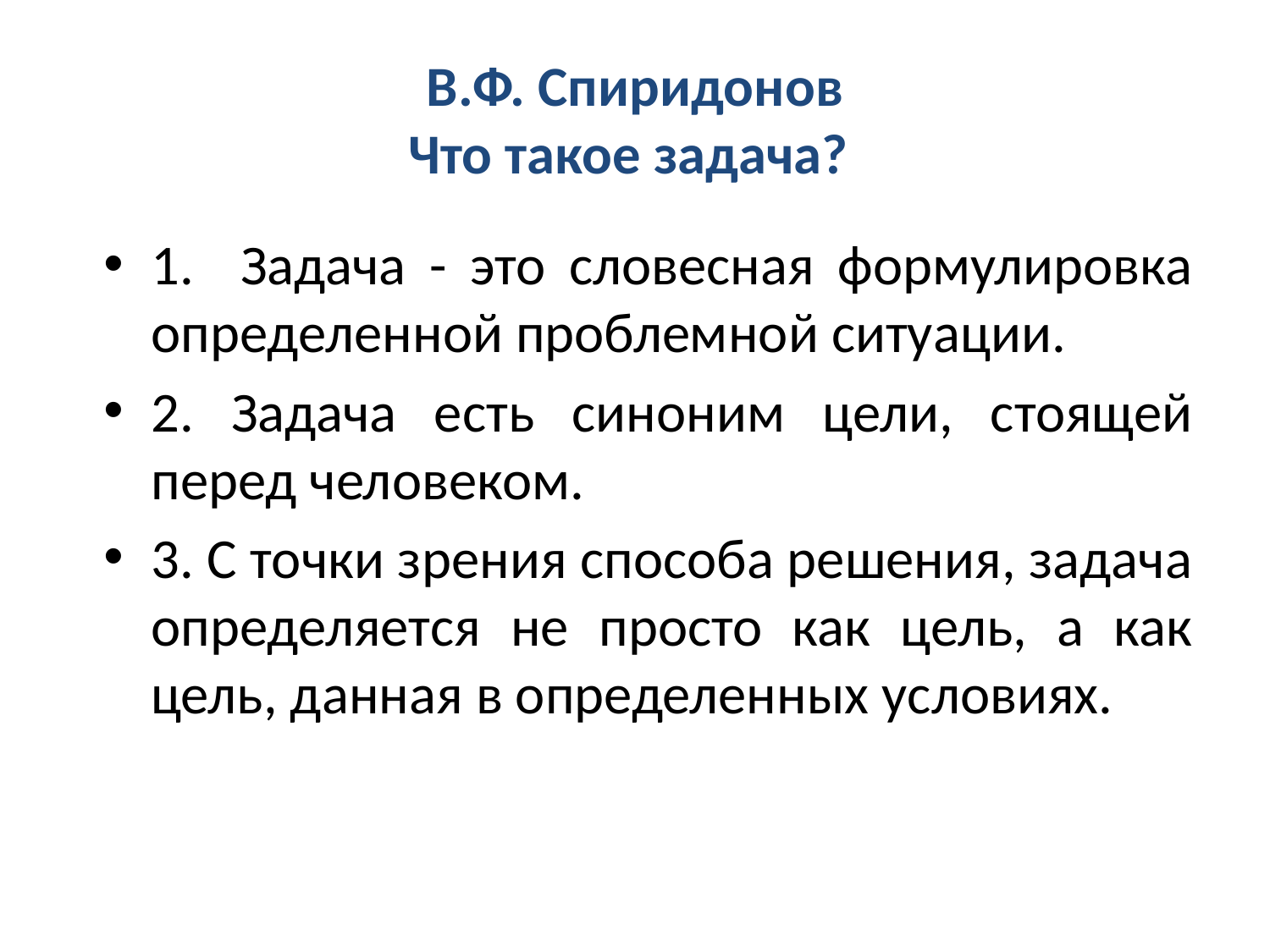

# В.Ф. Спиридонов Что такое задача?
1.  Задача - это словесная формулировка определенной проблемной ситуации.
2. Задача есть синоним цели, стоящей перед человеком.
3. С точки зрения способа решения, задача определяется не просто как цель, а как цель, данная в определенных условиях.